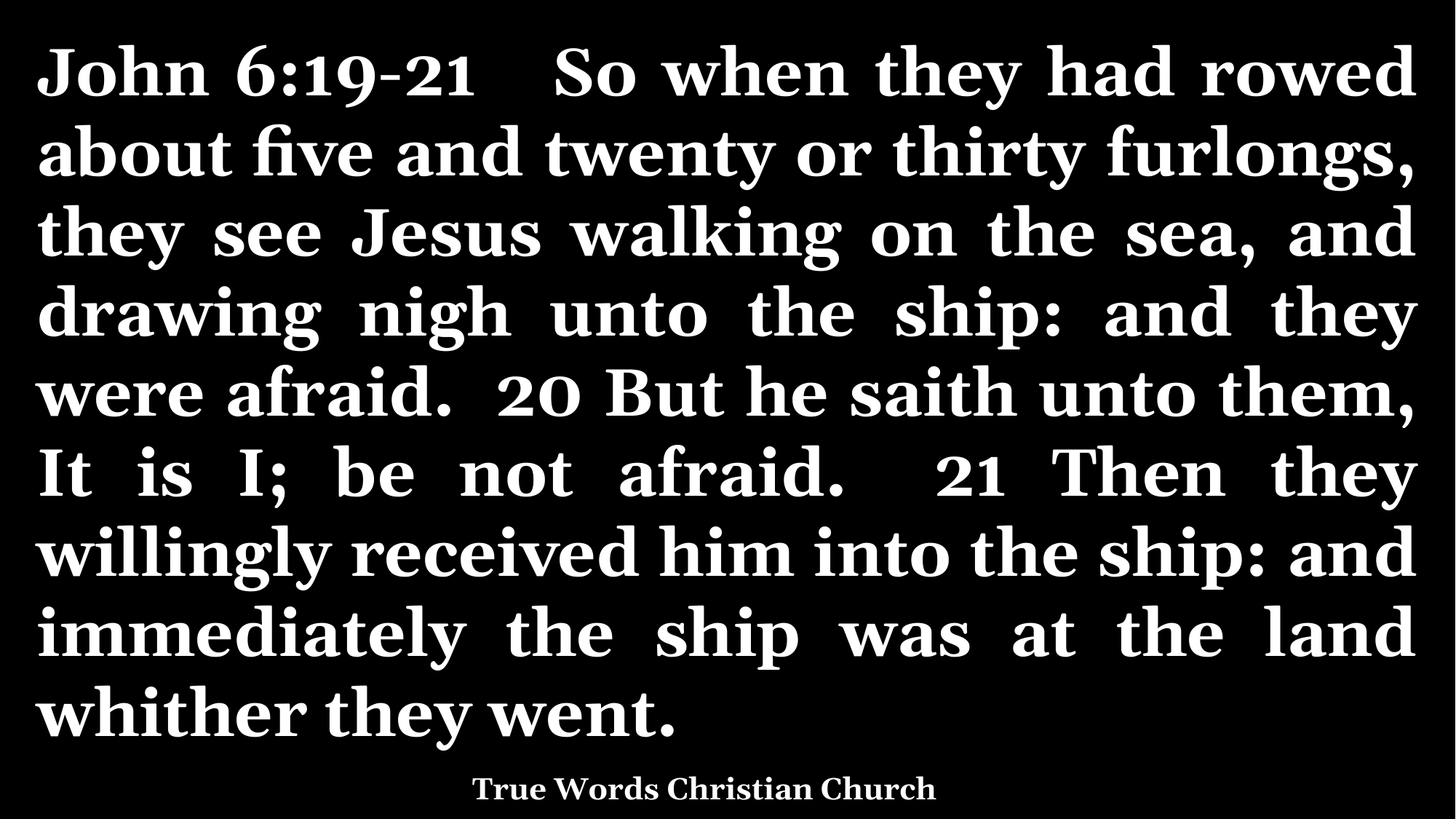

John 6:19-21   So when they had rowed about five and twenty or thirty furlongs, they see Jesus walking on the sea, and drawing nigh unto the ship: and they were afraid.  20 But he saith unto them, It is I; be not afraid.  21 Then they willingly received him into the ship: and immediately the ship was at the land whither they went.
True Words Christian Church